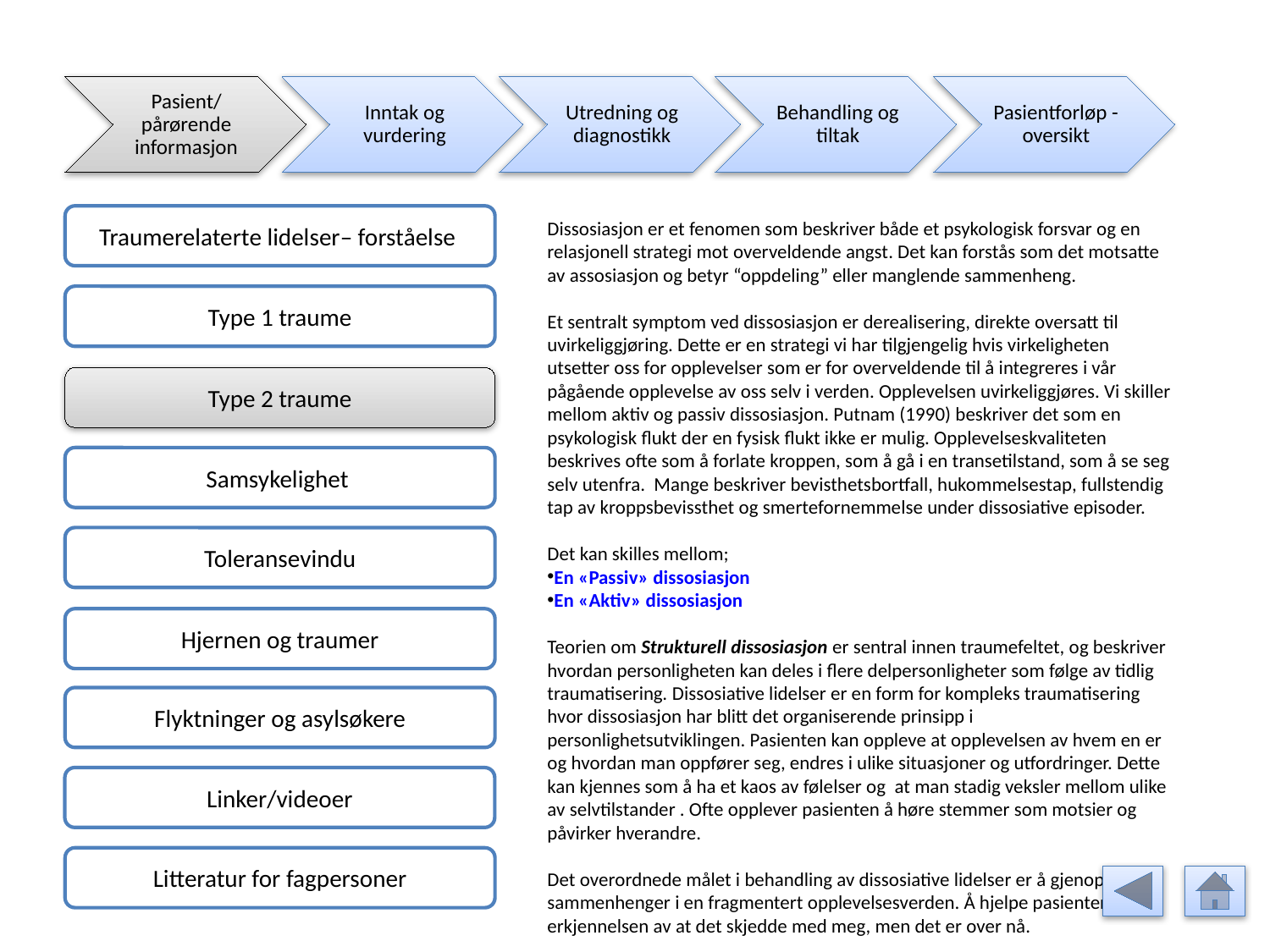

Pasient/ pårørende informasjon

Inntak og vurdering

Utredning og diagnostikk

Behandling og tiltak

Pasientforløp - oversikt
Traumerelaterte lidelser– forståelse
Dissosiasjon er et fenomen som beskriver både et psykologisk forsvar og en relasjonell strategi mot overveldende angst. Det kan forstås som det motsatte av assosiasjon og betyr “oppdeling” eller manglende sammenheng.

Et sentralt symptom ved dissosiasjon er derealisering, direkte oversatt til uvirkeliggjøring. Dette er en strategi vi har tilgjengelig hvis virkeligheten utsetter oss for opplevelser som er for overveldende til å integreres i vår pågående opplevelse av oss selv i verden. Opplevelsen uvirkeliggjøres. Vi skiller mellom aktiv og passiv dissosiasjon. Putnam (1990) beskriver det som en psykologisk flukt der en fysisk flukt ikke er mulig. Opplevelseskvaliteten beskrives ofte som å forlate kroppen, som å gå i en transetilstand, som å se seg selv utenfra.  Mange beskriver bevisthetsbortfall, hukommelsestap, fullstendig tap av kroppsbevissthet og smertefornemmelse under dissosiative episoder.

Det kan skilles mellom;
En «Passiv» dissosiasjon
En «Aktiv» dissosiasjon

Teorien om Strukturell dissosiasjon er sentral innen traumefeltet, og beskriver hvordan personligheten kan deles i flere delpersonligheter som følge av tidlig traumatisering. Dissosiative lidelser er en form for kompleks traumatisering hvor dissosiasjon har blitt det organiserende prinsipp i personlighetsutviklingen. Pasienten kan oppleve at opplevelsen av hvem en er og hvordan man oppfører seg, endres i ulike situasjoner og utfordringer. Dette kan kjennes som å ha et kaos av følelser og  at man stadig veksler mellom ulike av selvtilstander . Ofte opplever pasienten å høre stemmer som motsier og påvirker hverandre.

Det overordnede målet i behandling av dissosiative lidelser er å gjenopprette sammenhenger i en fragmentert opplevelsesverden. Å hjelpe pasienten til erkjennelsen av at det skjedde med meg, men det er over nå.

Type 1 traume
Type 2 traume
Samsykelighet
Toleransevindu
Hjernen og traumer
Flyktninger og asylsøkere
Linker/videoer
Litteratur for fagpersoner